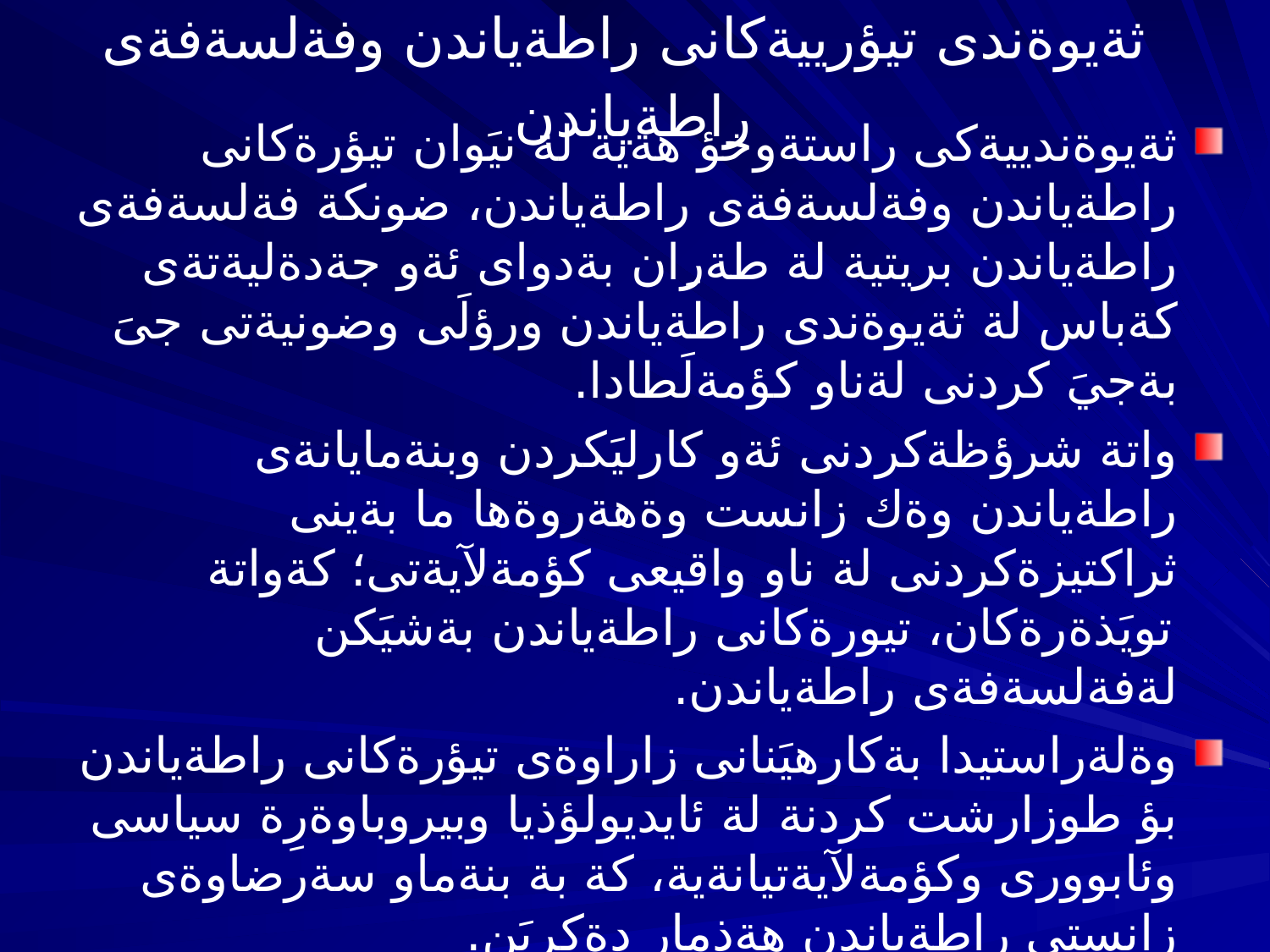

# ثةيوةندى تيؤرييةكانى راطةياندن وفةلسةفةى راطةياندن
ثةيوةندييةكى راستةوخؤ هةية لة نيَوان تيؤرةكانى راطةياندن وفةلسةفةى راطةياندن، ضونكة فةلسةفةى راطةياندن بريتية لة طةرِان بةدواى ئةو جةدةليةتةى كةباس لة ثةيوةندى راطةياندن ورؤلَى وضونيةتى جىَ بةجيَ كردنى لةناو كؤمةلَطادا.
واتة شرؤظةكردنى ئةو كارليَكردن وبنةمايانةى راطةياندن وةك زانست وةهةروةها ما بةينى ثراكتيزةكردنى لة ناو واقيعى كؤمةلآيةتى؛ كةواتة تويَذةرةكان، تيورةكانى راطةياندن بةشيَكن لةفةلسةفةى راطةياندن.
وةلةراستيدا بةكارهيَنانى زاراوةى تيؤرةكانى راطةياندن بؤ طوزارشت كردنة لة ئايديولؤذيا وبيروباوةرِة سياسى وئابوورى وكؤمةلآيةتيانةية، كة بة بنةماو سةرضاوةى زانستى راطةياندن هةذمار دةكريَن.